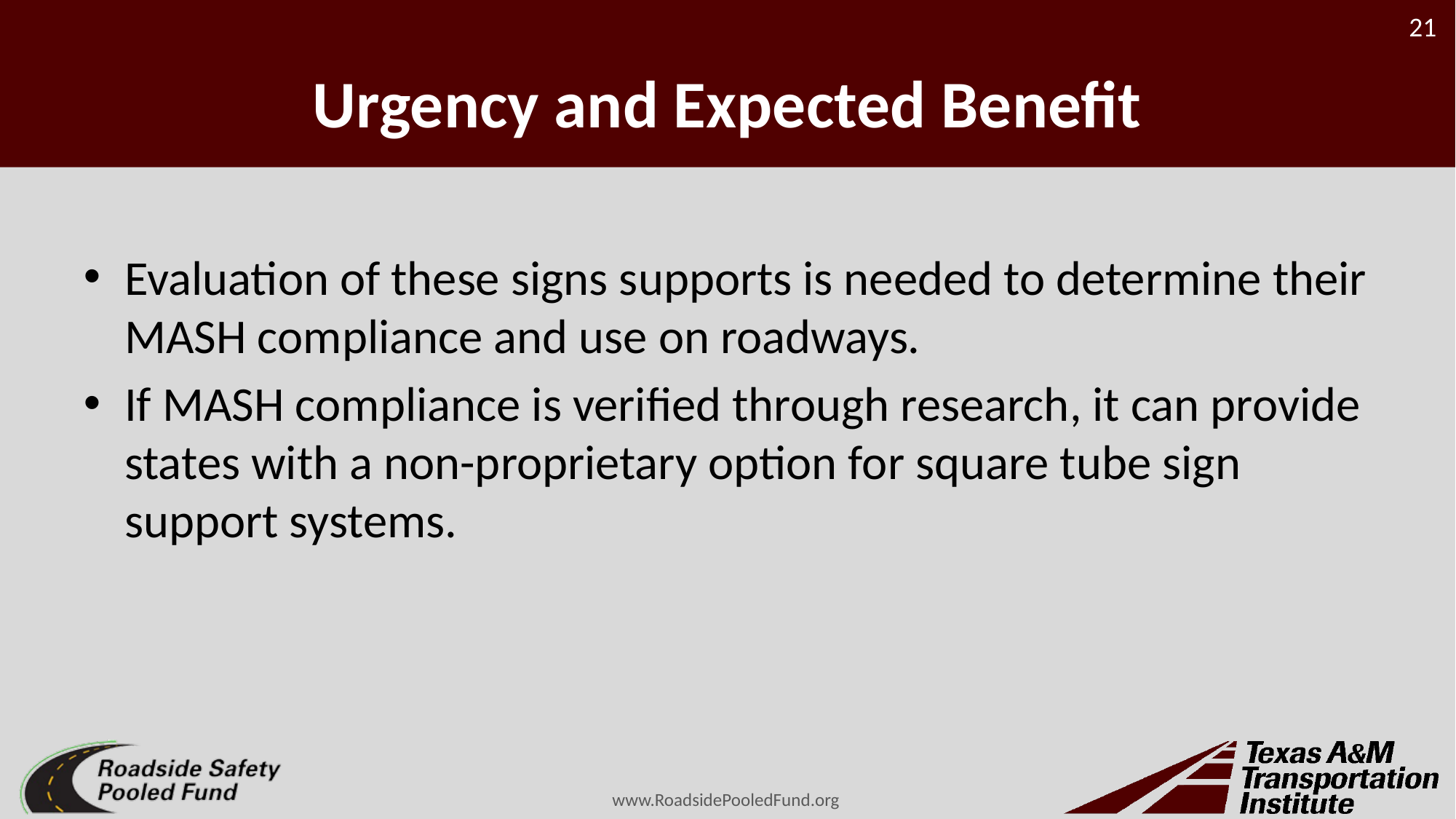

# Urgency and Expected Benefit

Evaluation of these signs supports is needed to determine their MASH compliance and use on roadways.
If MASH compliance is verified through research, it can provide states with a non-proprietary option for square tube sign support systems.